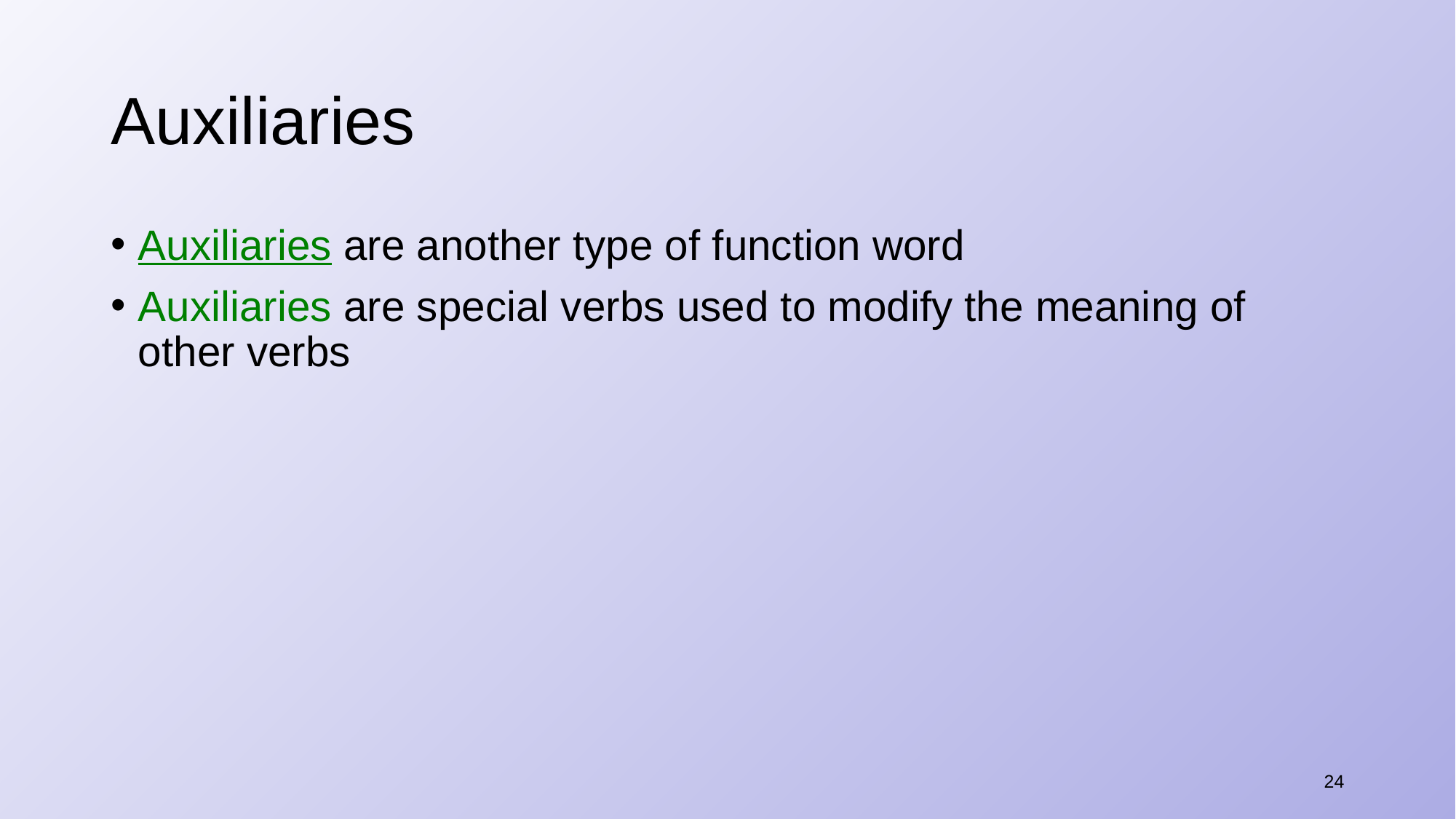

# Auxiliaries
​Auxiliaries are another type of function word
​Auxiliaries are special verbs used to modify the meaning of other verbs
24